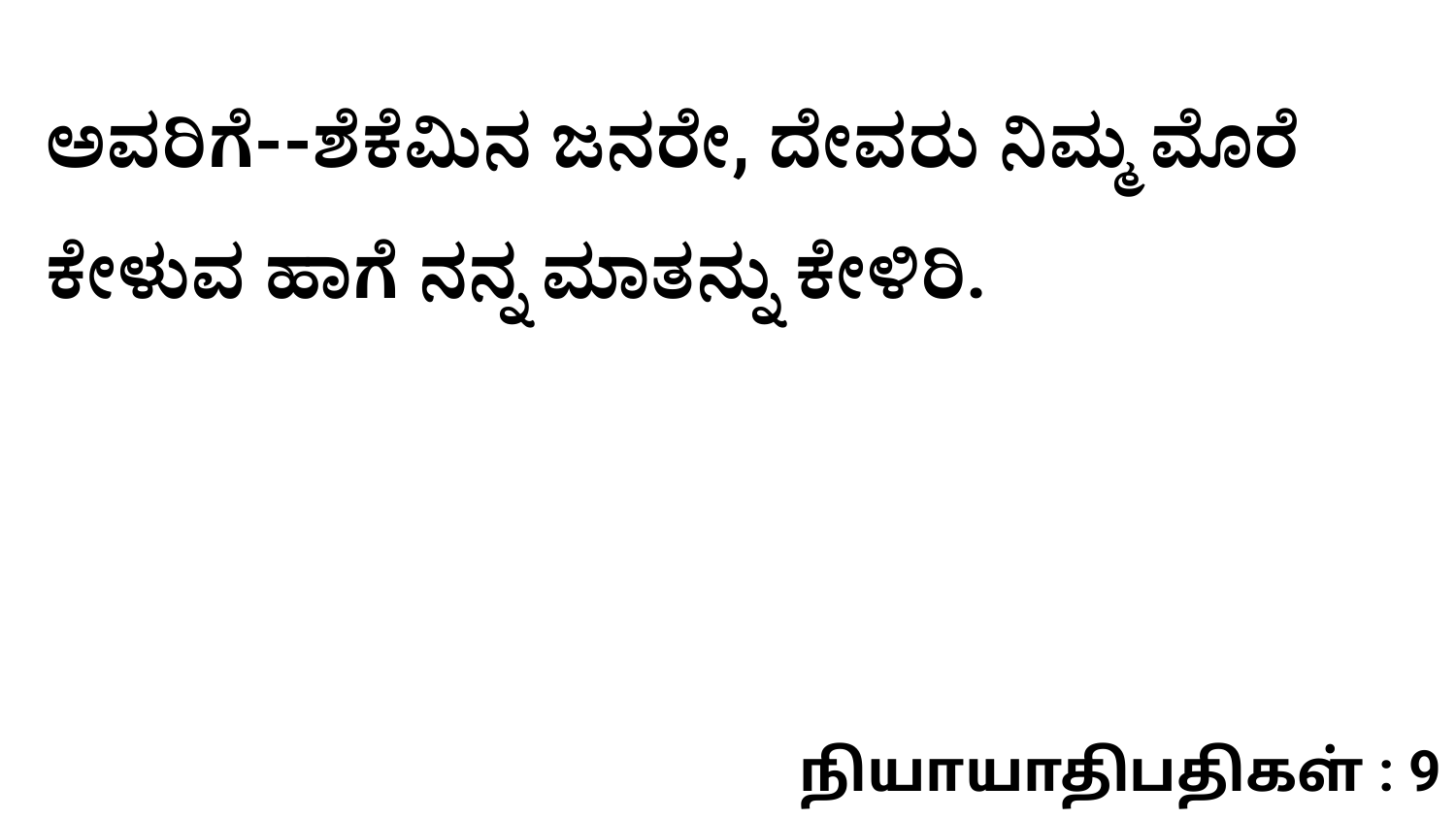

ಅವರಿಗೆ--ಶೆಕೆಮಿನ ಜನರೇ, ದೇವರು ನಿಮ್ಮ ಮೊರೆ ಕೇಳುವ ಹಾಗೆ ನನ್ನ ಮಾತನ್ನು ಕೇಳಿರಿ.
நியாயாதிபதிகள் : 9